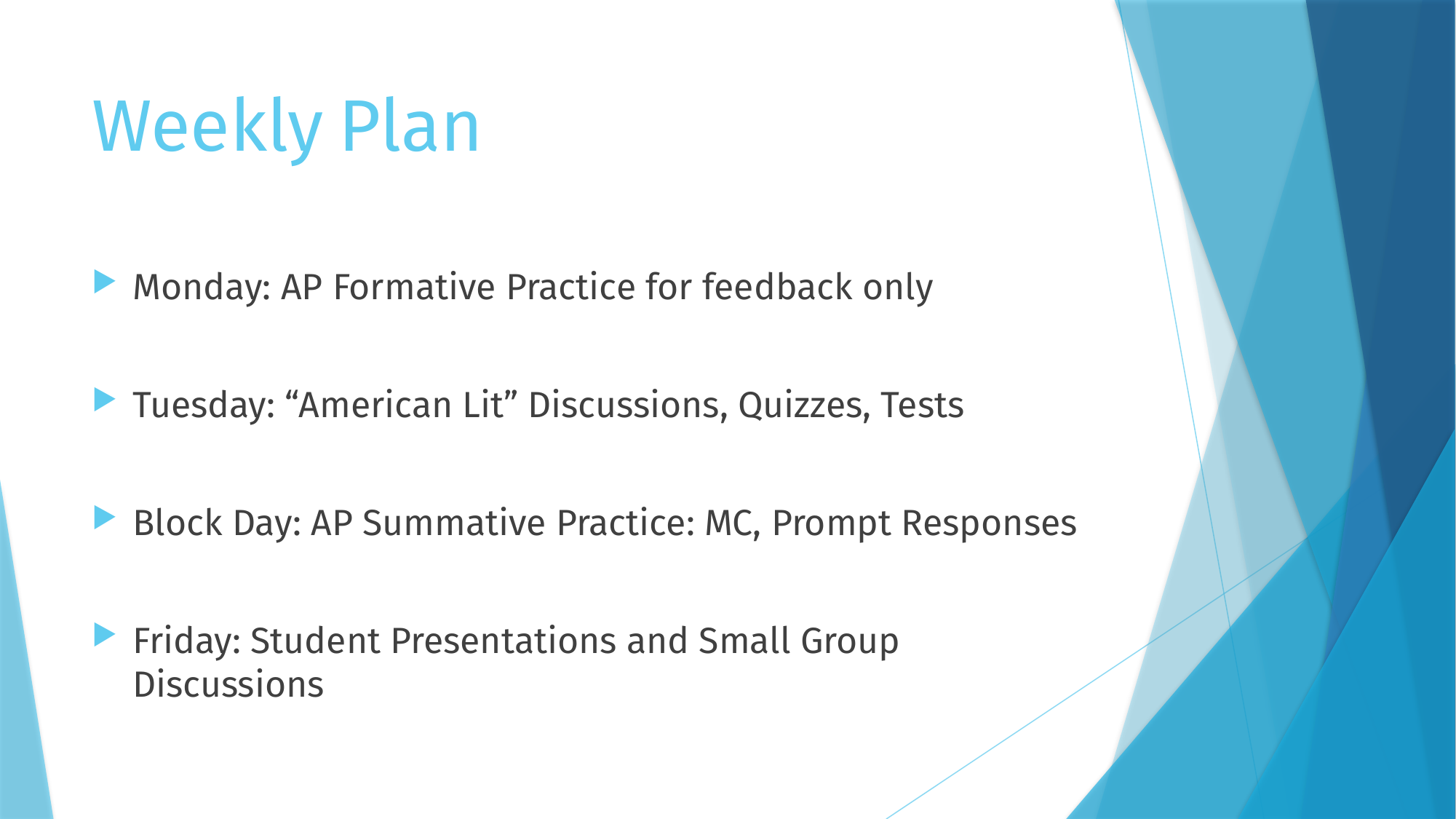

# Weekly Plan
Monday: AP Formative Practice for feedback only

Tuesday: “American Lit” Discussions, Quizzes, Tests

Block Day: AP Summative Practice: MC, Prompt Responses

Friday: Student Presentations and Small Group Discussions